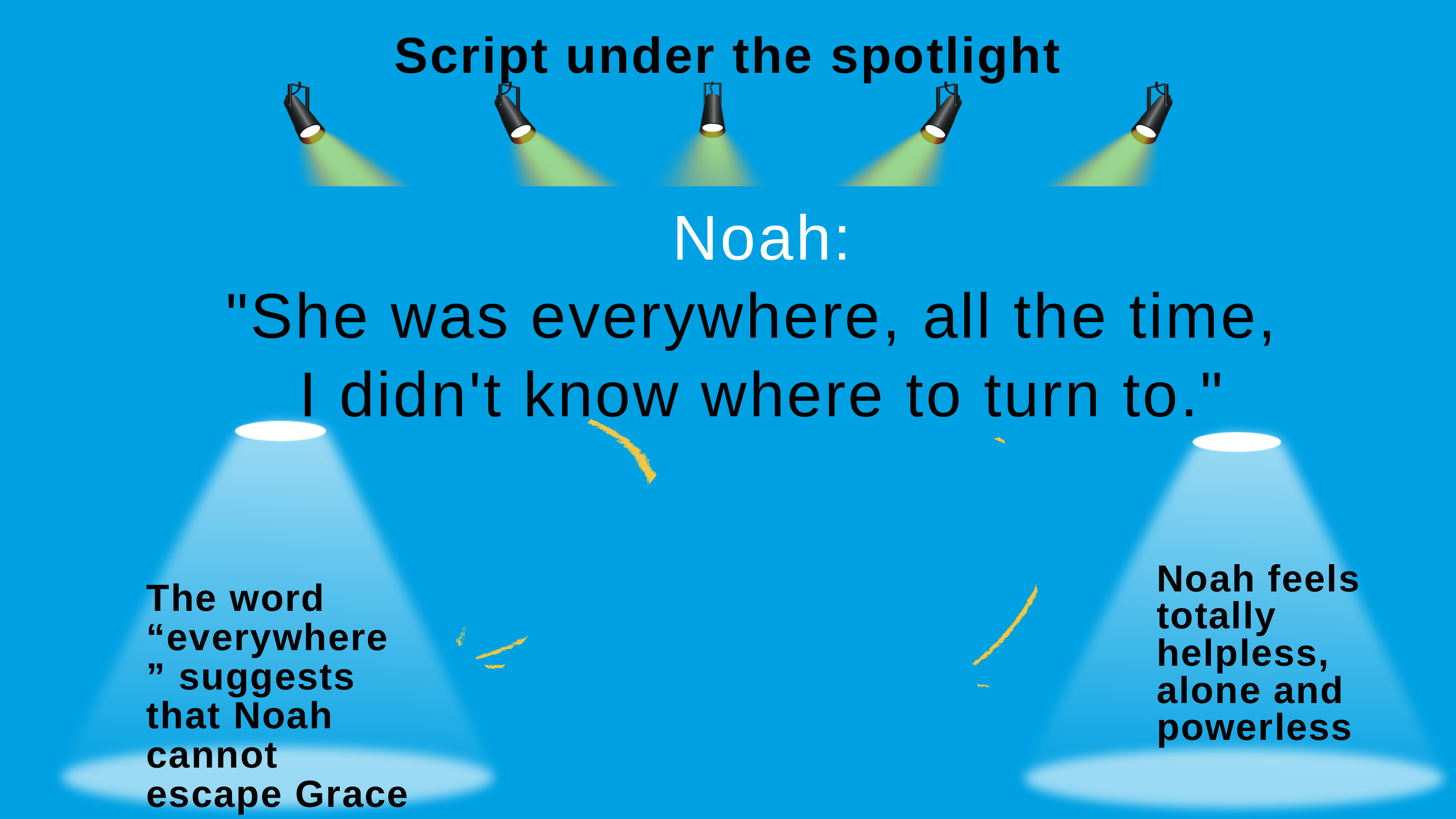

Script under the spotlight

Noah:
"She was everywhere, all the time,
I didn't know where to turn to."

Noah feels totally helpless, alone and powerless
The word “everywhere” suggests that Noah cannot escape Grace